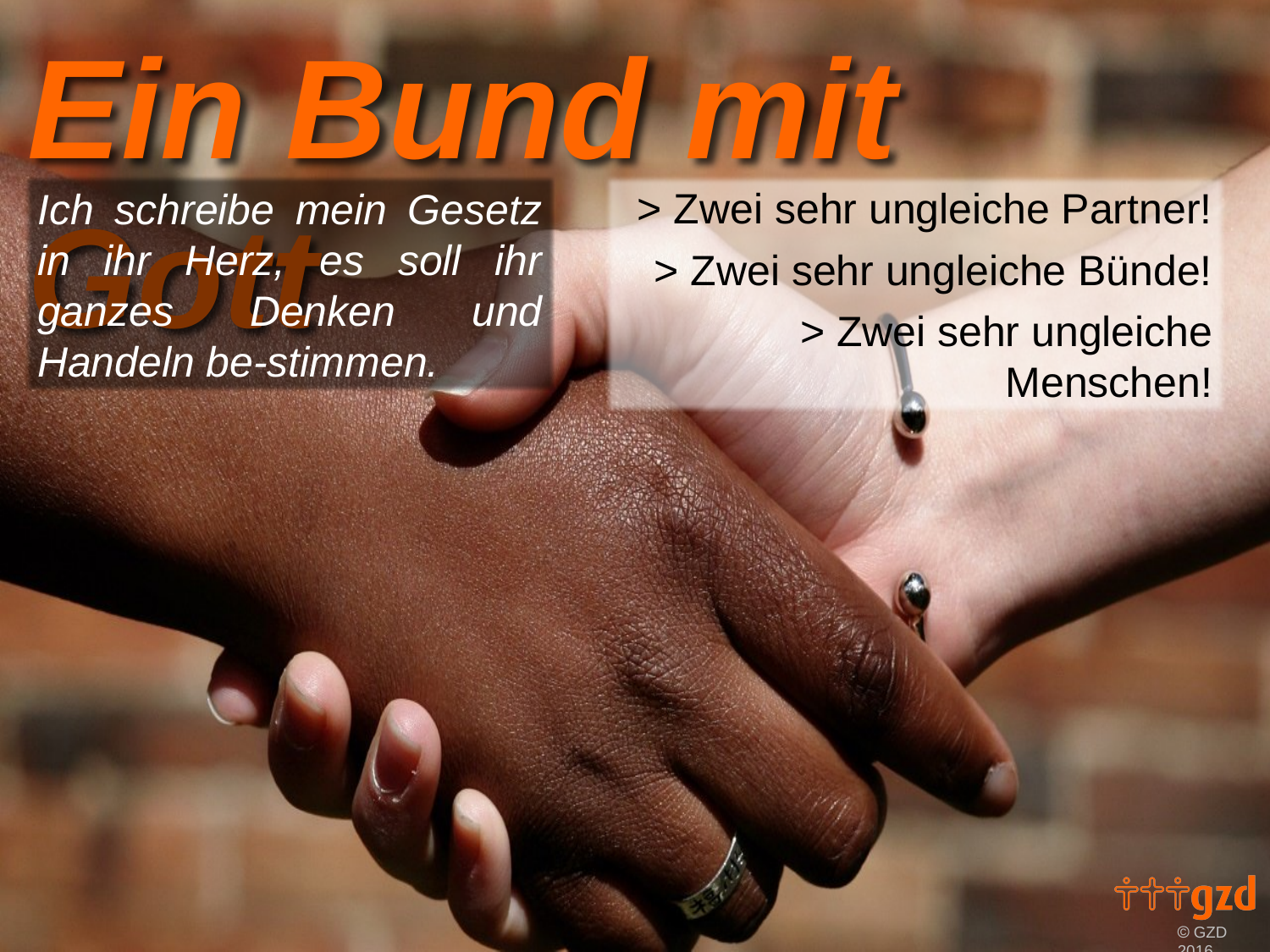

> Zwei sehr ungleiche Partner!
> Zwei sehr ungleiche Bünde!
> Zwei sehr ungleiche Menschen!
Ich schreibe mein Gesetz in ihr Herz, es soll ihr ganzes Denken und Handeln be-stimmen.